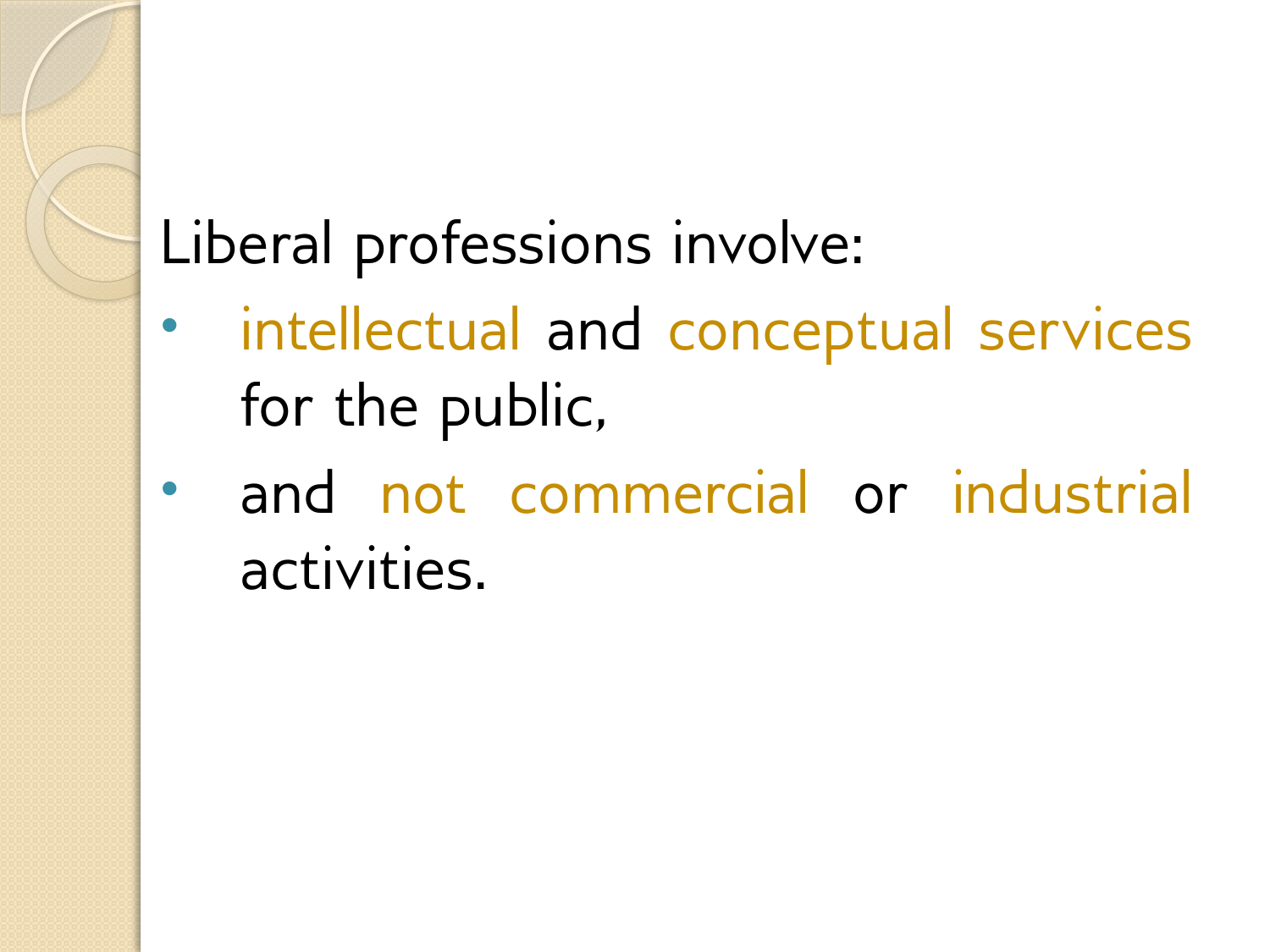

Liberal professions involve:
intellectual and conceptual services for the public,
and not commercial or industrial activities.